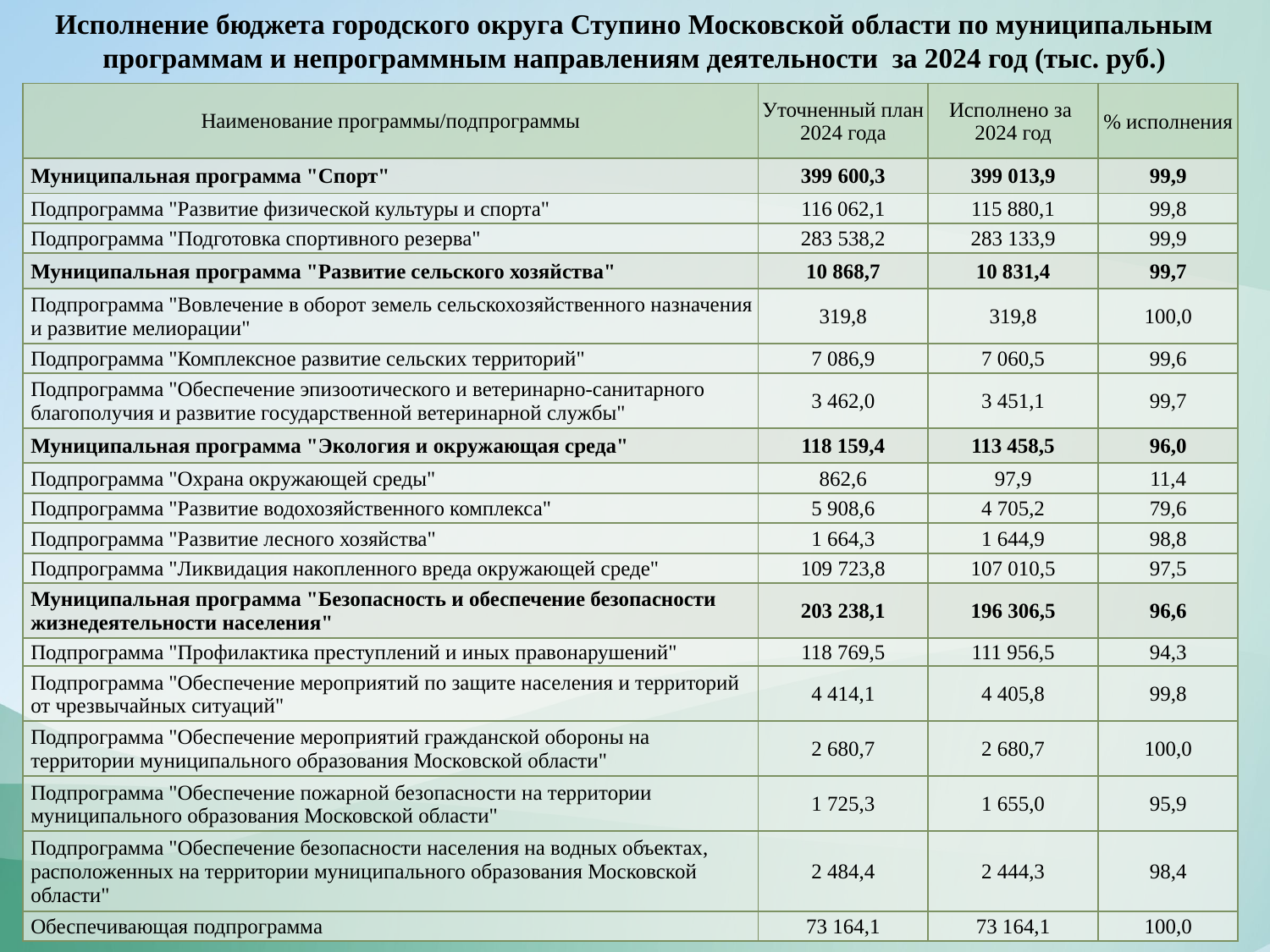

Исполнение бюджета городского округа Ступино Московской области по муниципальным программам и непрограммным направлениям деятельности  за 2024 год (тыс. руб.)
| Наименование программы/подпрограммы | Уточненный план 2024 года | Исполнено за 2024 год | % исполнения |
| --- | --- | --- | --- |
| Муниципальная программа "Спорт" | 399 600,3 | 399 013,9 | 99,9 |
| Подпрограмма "Развитие физической культуры и спорта" | 116 062,1 | 115 880,1 | 99,8 |
| Подпрограмма "Подготовка спортивного резерва" | 283 538,2 | 283 133,9 | 99,9 |
| Муниципальная программа "Развитие сельского хозяйства" | 10 868,7 | 10 831,4 | 99,7 |
| Подпрограмма "Вовлечение в оборот земель сельскохозяйственного назначения и развитие мелиорации" | 319,8 | 319,8 | 100,0 |
| Подпрограмма "Комплексное развитие сельских территорий" | 7 086,9 | 7 060,5 | 99,6 |
| Подпрограмма "Обеспечение эпизоотического и ветеринарно-санитарного благополучия и развитие государственной ветеринарной службы" | 3 462,0 | 3 451,1 | 99,7 |
| Муниципальная программа "Экология и окружающая среда" | 118 159,4 | 113 458,5 | 96,0 |
| Подпрограмма "Охрана окружающей среды" | 862,6 | 97,9 | 11,4 |
| Подпрограмма "Развитие водохозяйственного комплекса" | 5 908,6 | 4 705,2 | 79,6 |
| Подпрограмма "Развитие лесного хозяйства" | 1 664,3 | 1 644,9 | 98,8 |
| Подпрограмма "Ликвидация накопленного вреда окружающей среде" | 109 723,8 | 107 010,5 | 97,5 |
| Муниципальная программа "Безопасность и обеспечение безопасности жизнедеятельности населения" | 203 238,1 | 196 306,5 | 96,6 |
| Подпрограмма "Профилактика преступлений и иных правонарушений" | 118 769,5 | 111 956,5 | 94,3 |
| Подпрограмма "Обеспечение мероприятий по защите населения и территорий от чрезвычайных ситуаций" | 4 414,1 | 4 405,8 | 99,8 |
| Подпрограмма "Обеспечение мероприятий гражданской обороны на территории муниципального образования Московской области" | 2 680,7 | 2 680,7 | 100,0 |
| Подпрограмма "Обеспечение пожарной безопасности на территории муниципального образования Московской области" | 1 725,3 | 1 655,0 | 95,9 |
| Подпрограмма "Обеспечение безопасности населения на водных объектах, расположенных на территории муниципального образования Московской области" | 2 484,4 | 2 444,3 | 98,4 |
| Обеспечивающая подпрограмма | 73 164,1 | 73 164,1 | 100,0 |